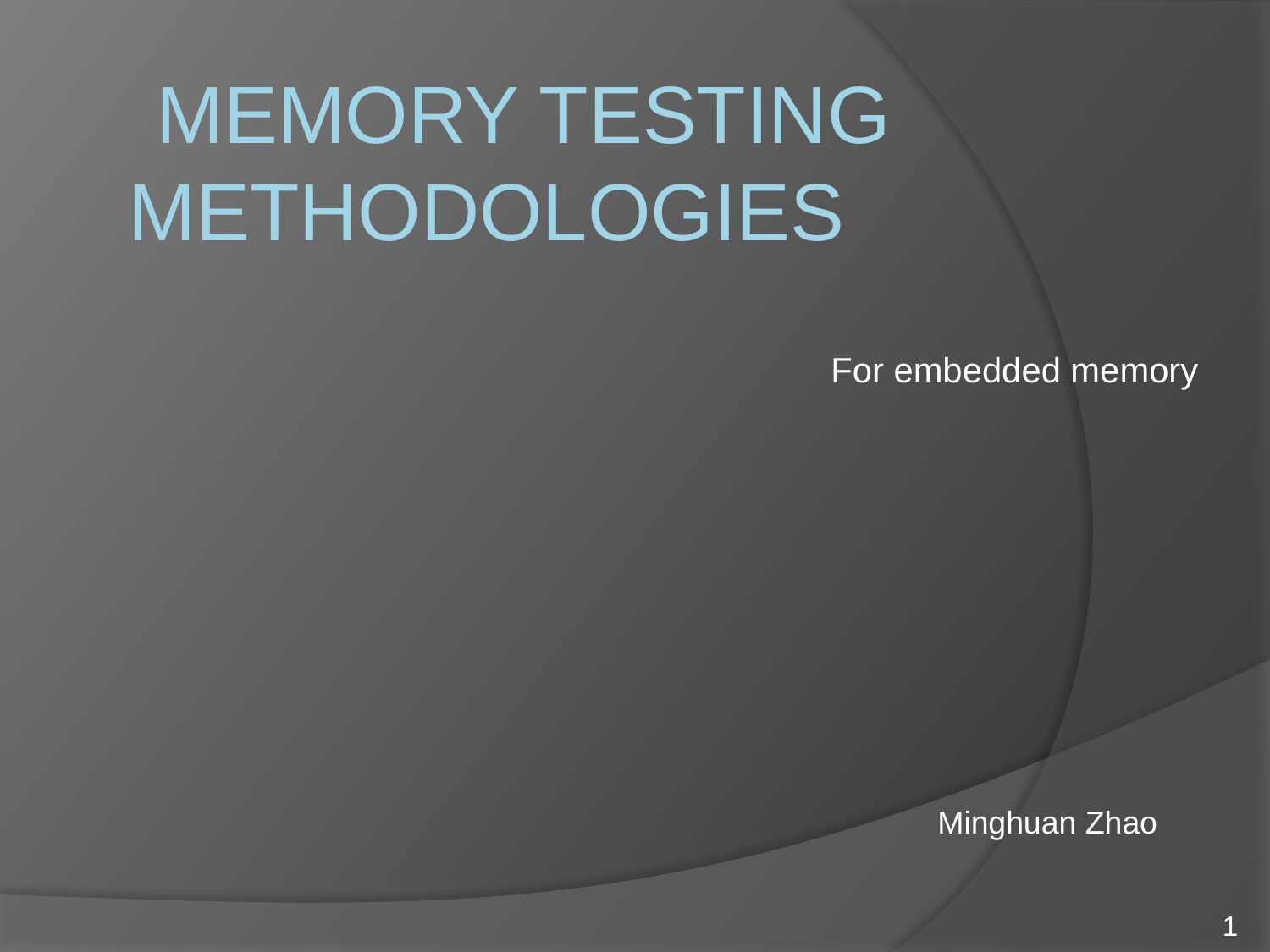

# Memory testing methodologies
For embedded memory

Minghuan Zhao
1